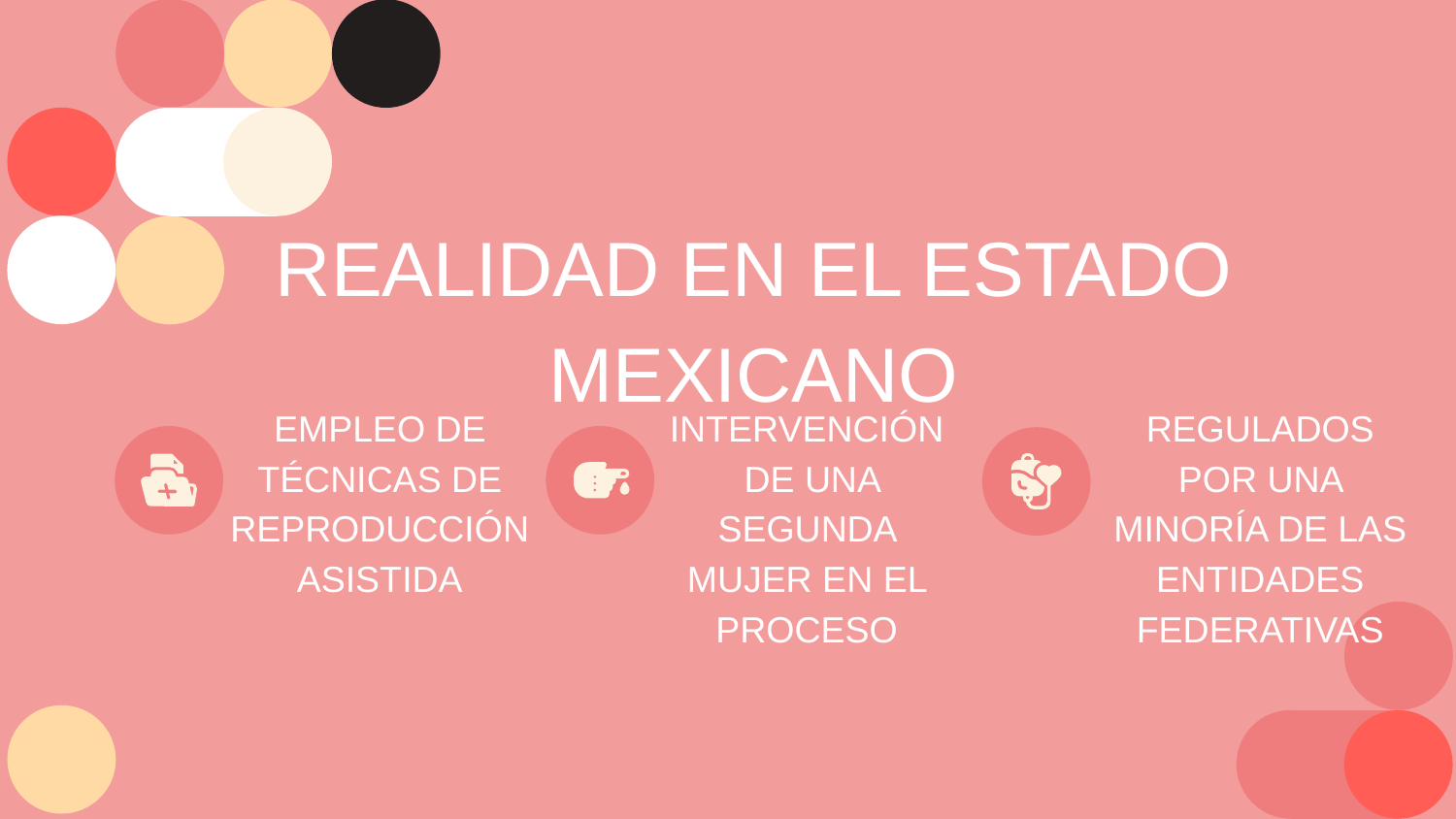

# REALIDAD EN EL ESTADO MEXICANO
EMPLEO DE TÉCNICAS DE REPRODUCCIÓN ASISTIDA
INTERVENCIÓN  DE UNA SEGUNDA MUJER EN EL PROCESO
REGULADOS POR UNA MINORÍA DE LAS ENTIDADES FEDERATIVAS